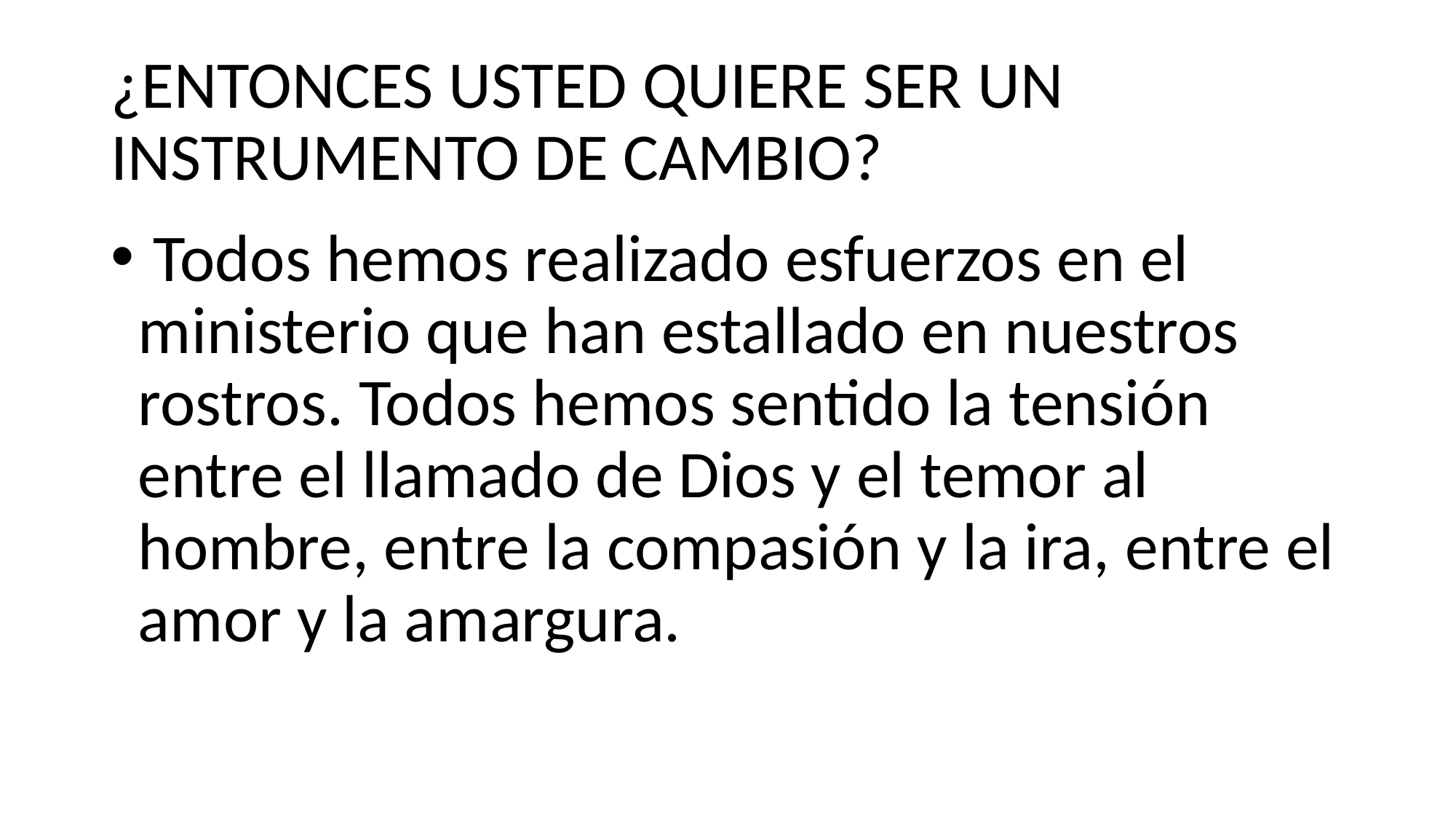

# ¿ENTONCES USTED QUIERE SER UN INSTRUMENTO DE CAMBIO?
 Todos hemos realizado esfuerzos en el ministerio que han estallado en nuestros rostros. Todos hemos sentido la tensión entre el llamado de Dios y el temor al hombre, entre la compasión y la ira, entre el amor y la amargura.